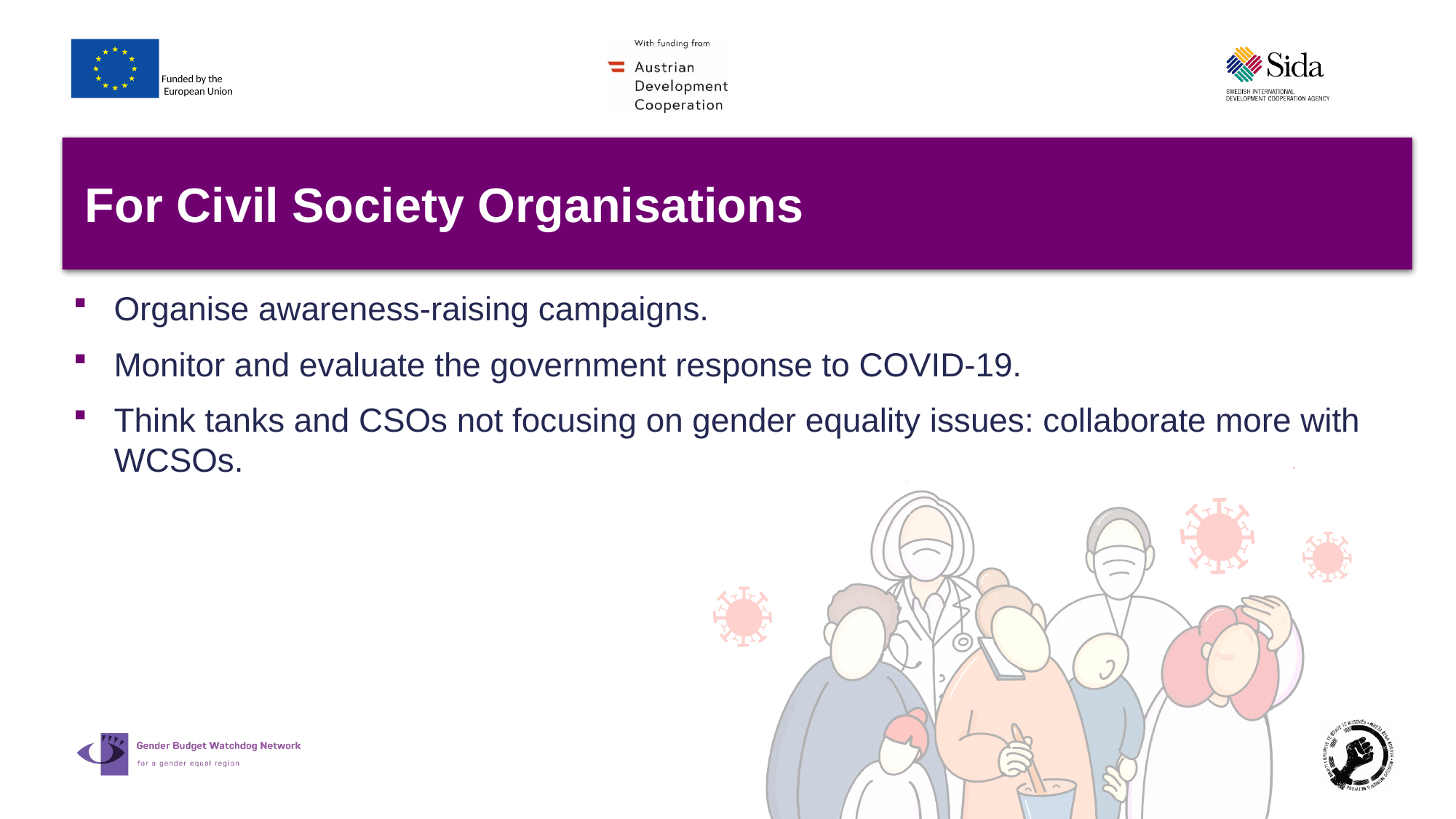

# For Civil Society Organisations
Organise awareness-raising campaigns.
Monitor and evaluate the government response to COVID-19.
Think tanks and CSOs not focusing on gender equality issues: collaborate more with WCSOs.